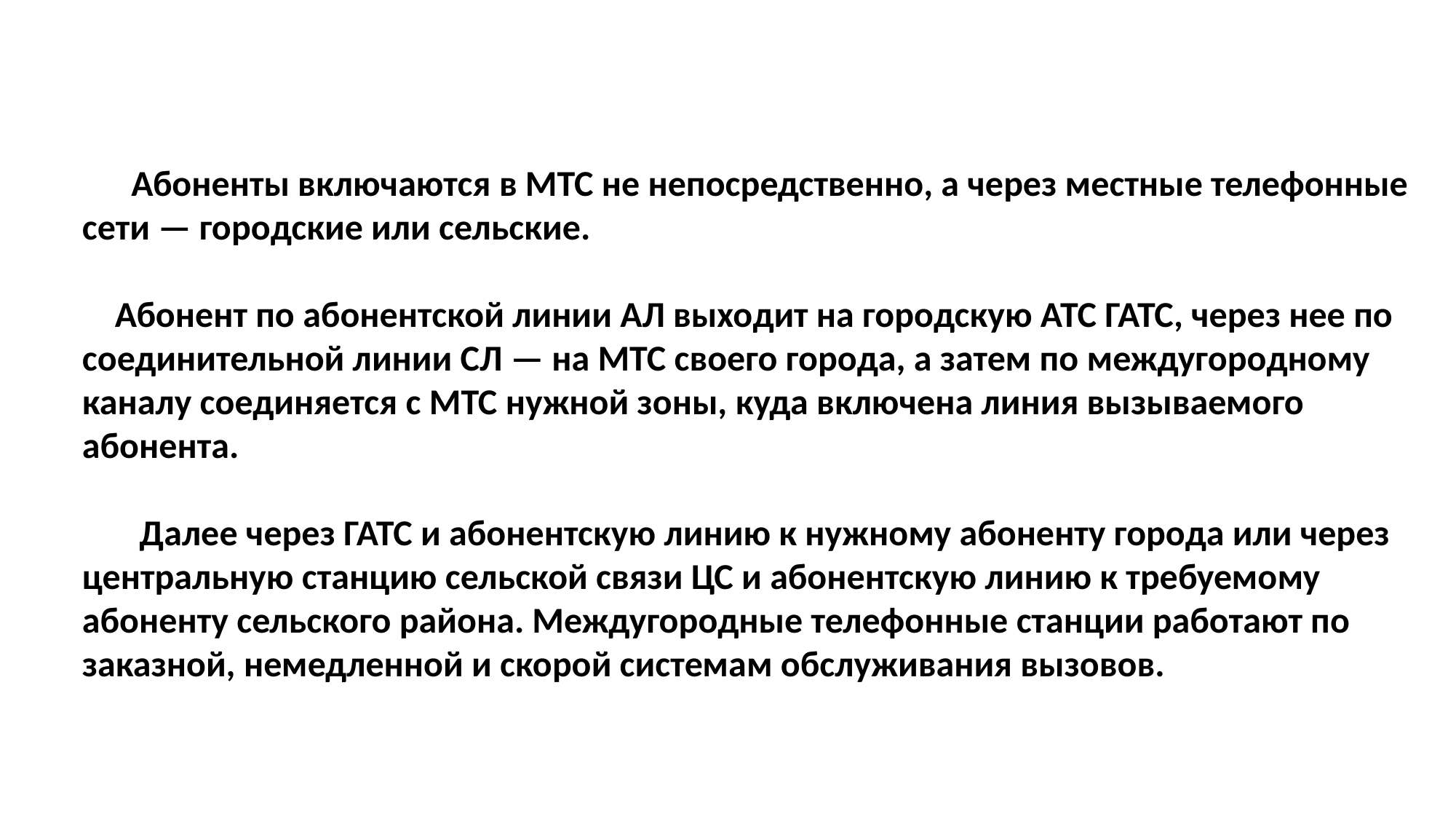

Абоненты включаются в МТС не непосредственно, а через местные телефонные сети — городские или сельские.

    Абонент по абонентской линии АЛ выходит на городскую АТС ГАТС, через нее по соединительной линии СЛ — на МТС своего города, а затем по междугородному каналу соединяется с МТС нужной зоны, куда включена линия вызываемого абонента.

       Далее через ГАТС и абонентскую линию к нужному абоненту города или через центральную станцию сельской связи ЦС и абонентскую линию к требуемому абоненту сельского района. Междугородные телефонные станции работают по заказной, немедленной и скорой системам обслуживания вызовов.